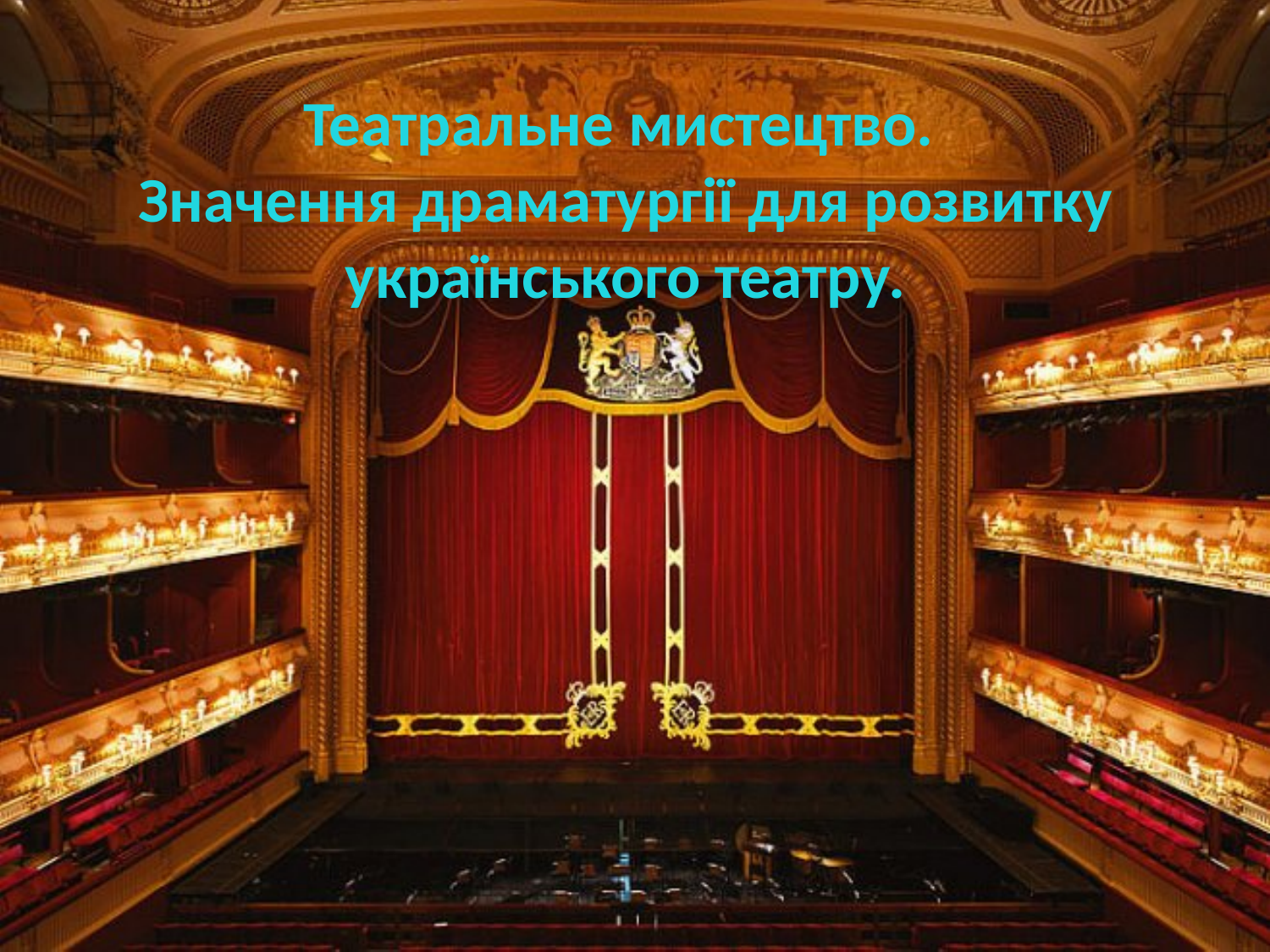

Театральне мистецтво.
Значення драматургії для розвитку українського театру.